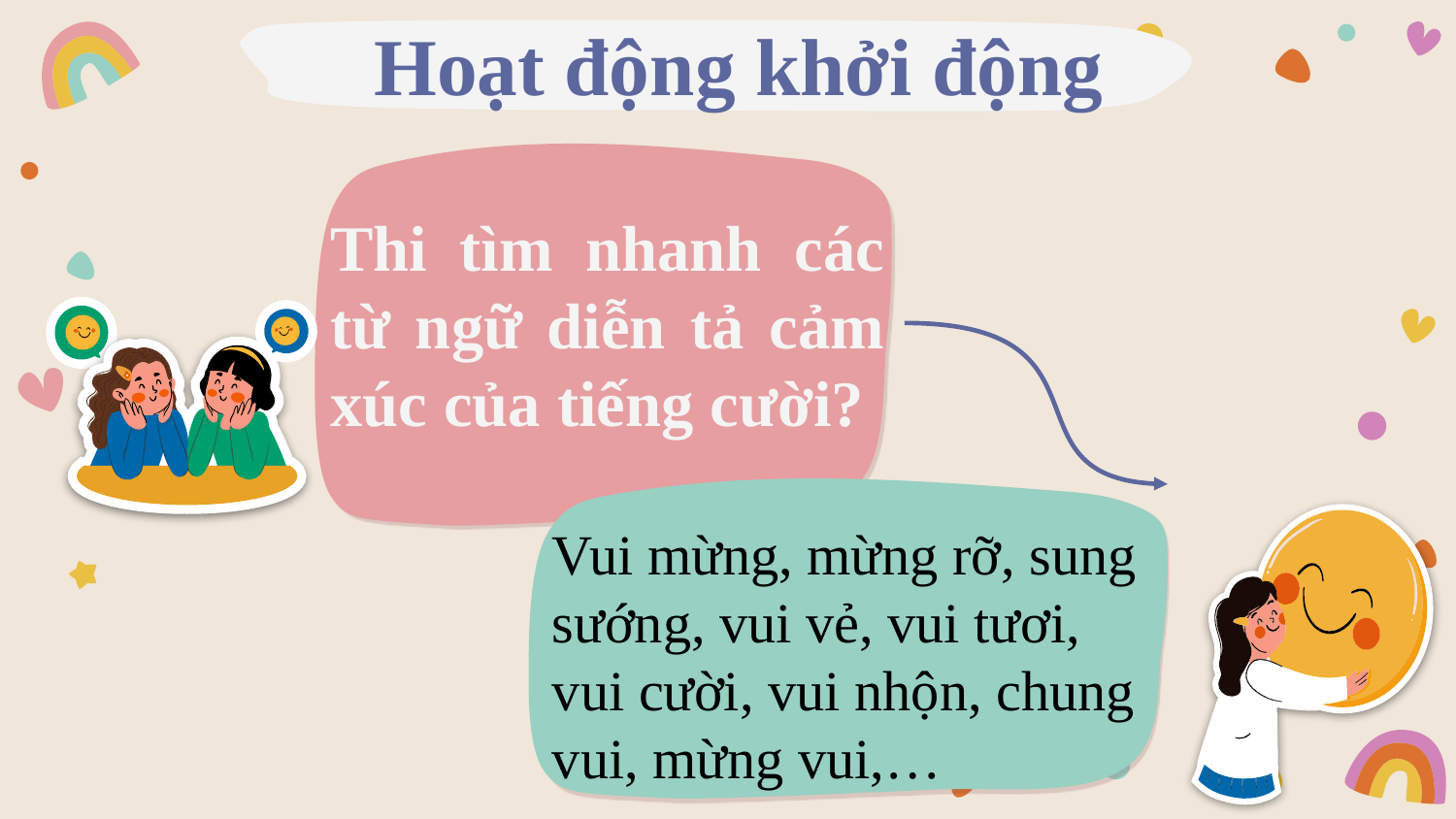

# Hoạt động khởi động

Thi tìm nhanh các từ ngữ diễn tả cảm xúc của tiếng cười?

Vui mừng, mừng rỡ, sung sướng, vui vẻ, vui tươi, vui cười, vui nhộn, chung vui, mừng vui,…